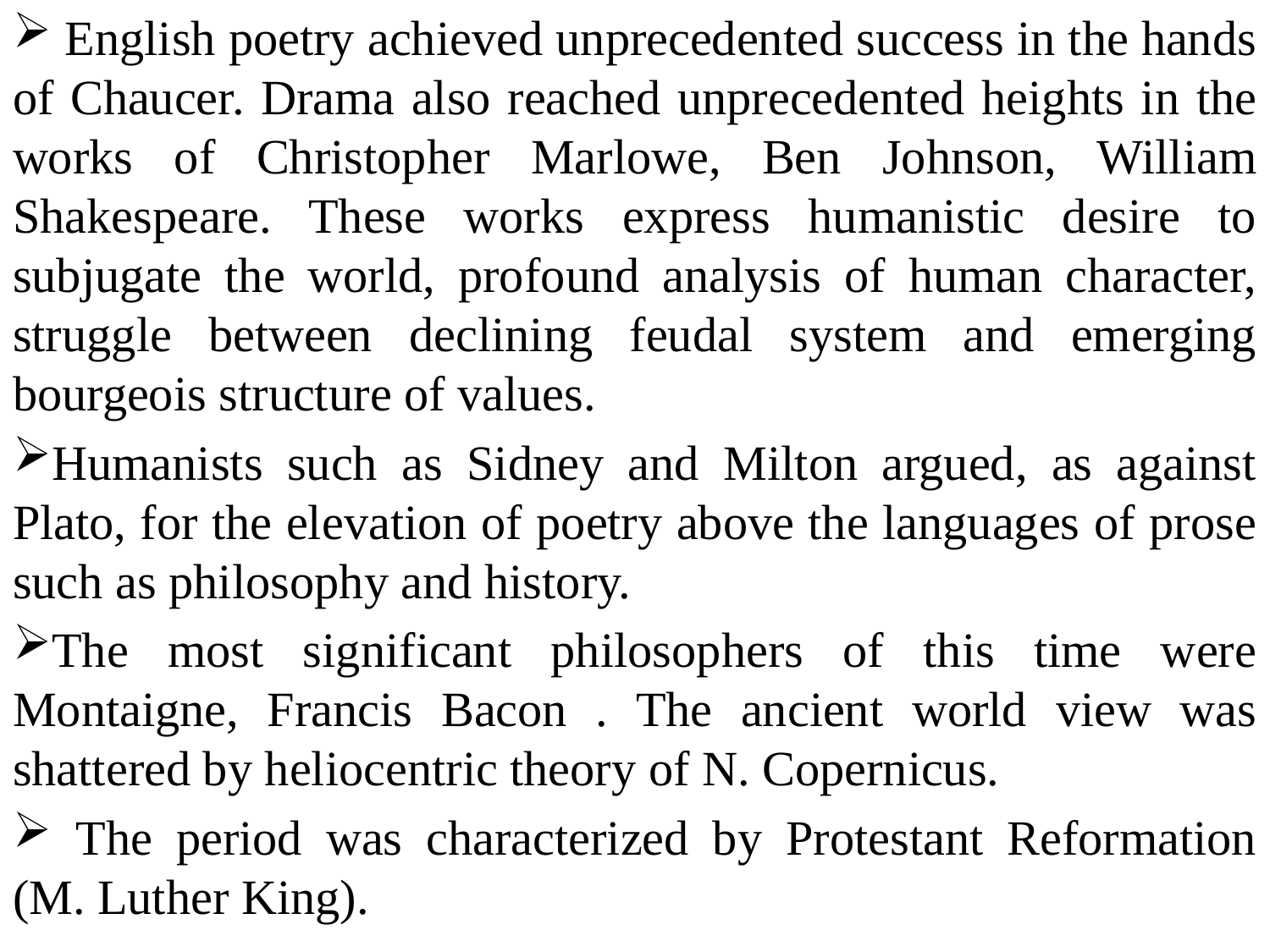

English poetry achieved unprecedented success in the hands of Chaucer. Drama also reached unprecedented heights in the works of Christopher Marlowe, Ben Johnson, William Shakespeare. These works express humanistic desire to subjugate the world, profound analysis of human character, struggle between declining feudal system and emerging bourgeois structure of values.
Humanists such as Sidney and Milton argued, as against Plato, for the elevation of poetry above the languages of prose such as philosophy and history.
The most significant philosophers of this time were Montaigne, Francis Bacon . The ancient world view was shattered by heliocentric theory of N. Copernicus.
 The period was characterized by Protestant Reformation (M. Luther King).

# .